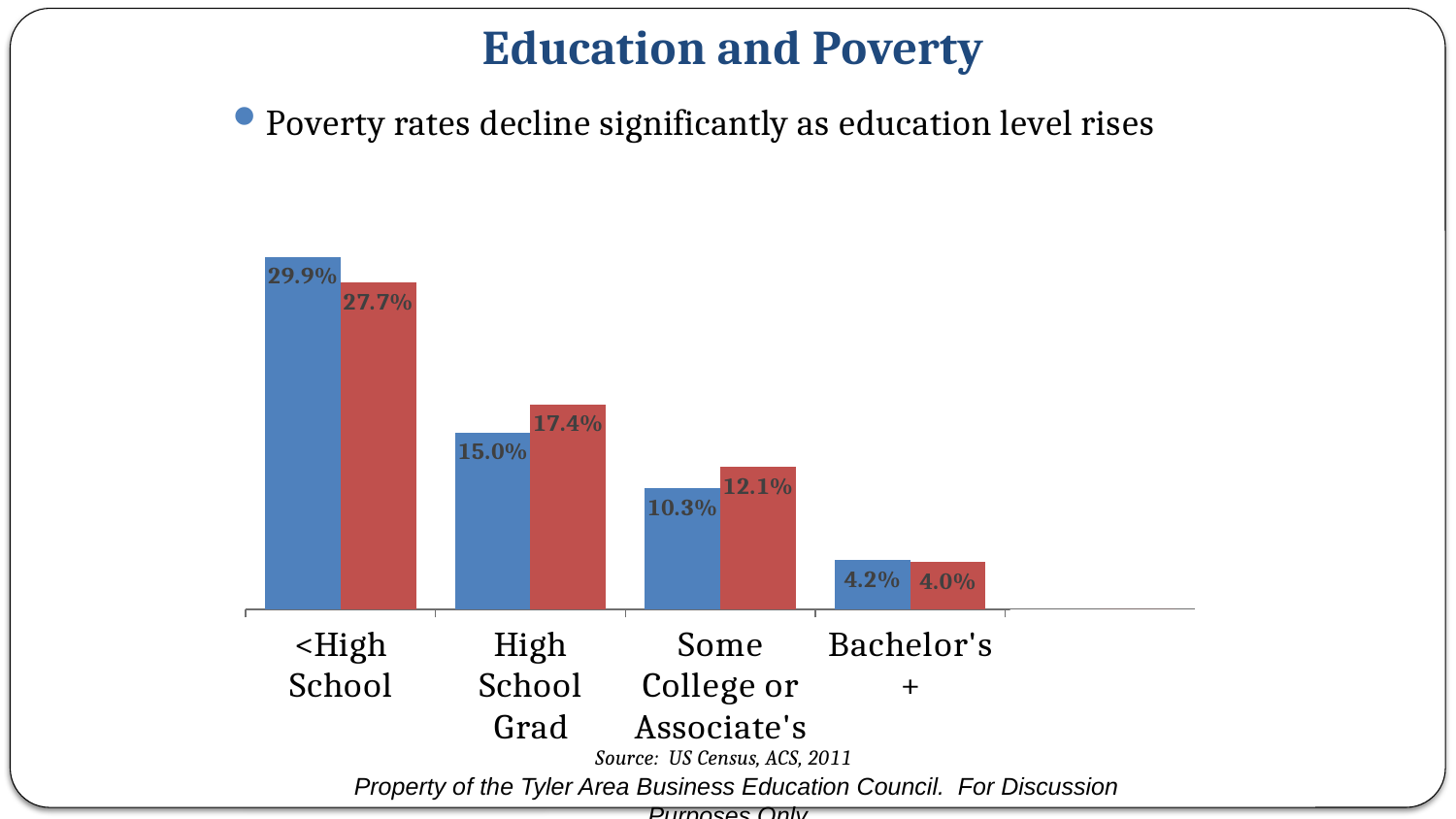

Education and Poverty
Poverty rates decline significantly as education level rises

### Chart

| Category | Texas | Smith County |
|---|---|---|
| <High School | 0.2990000000000003 | 0.277 |
| High School Grad | 0.15000000000000024 | 0.17400000000000004 |
| Some College or Associate's  | 0.10299999999999998 | 0.12100000000000002 |
| Bachelor's + | 0.04200000000000002 | 0.04000000000000002 |
Source:  US Census, ACS, 2011
Property of the Tyler Area Business Education Council.  For Discussion Purposes Only.